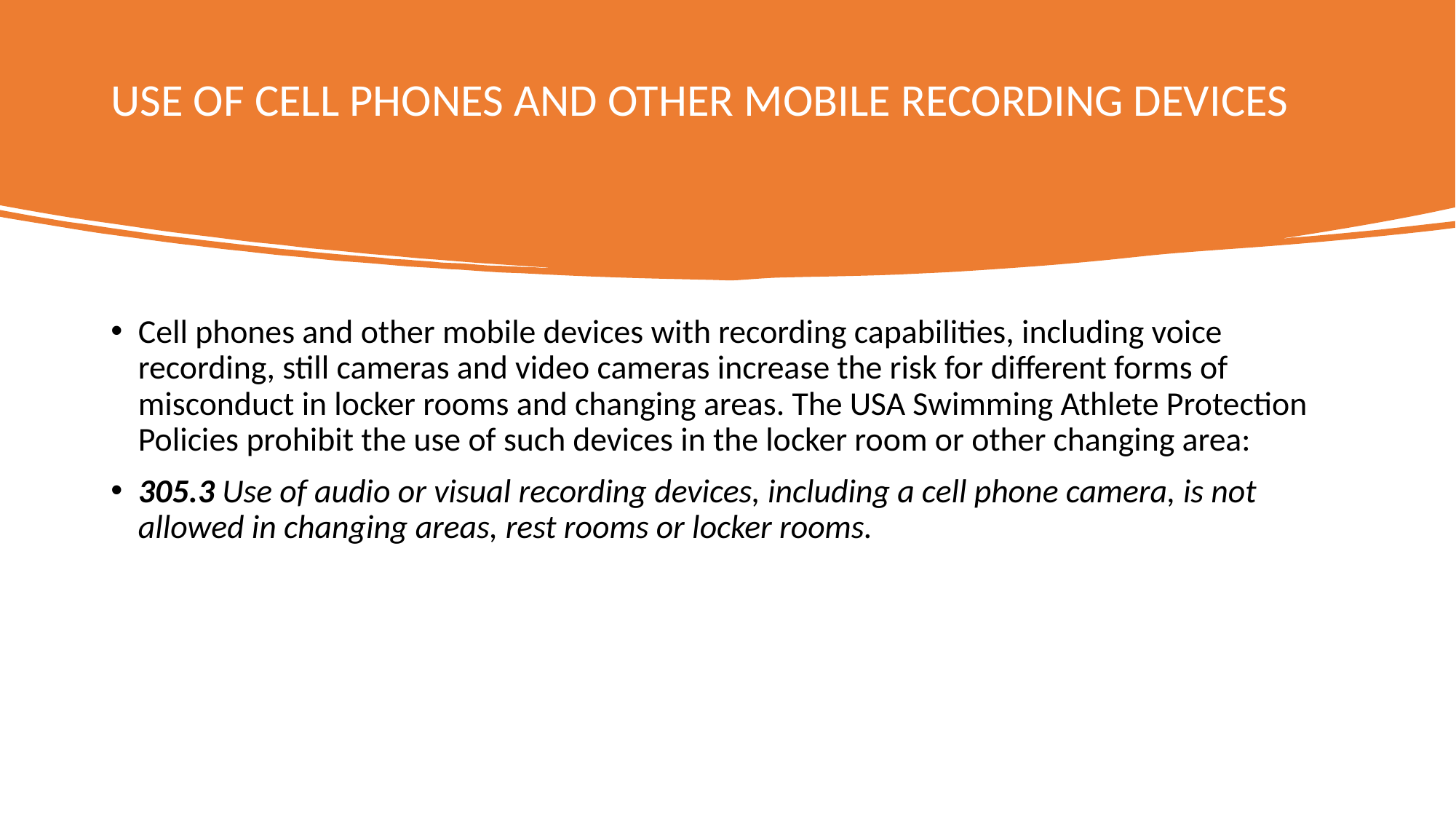

# USE OF CELL PHONES AND OTHER MOBILE RECORDING DEVICES
Cell phones and other mobile devices with recording capabilities, including voice recording, still cameras and video cameras increase the risk for different forms of misconduct in locker rooms and changing areas. The USA Swimming Athlete Protection Policies prohibit the use of such devices in the locker room or other changing area:
305.3 Use of audio or visual recording devices, including a cell phone camera, is not allowed in changing areas, rest rooms or locker rooms.